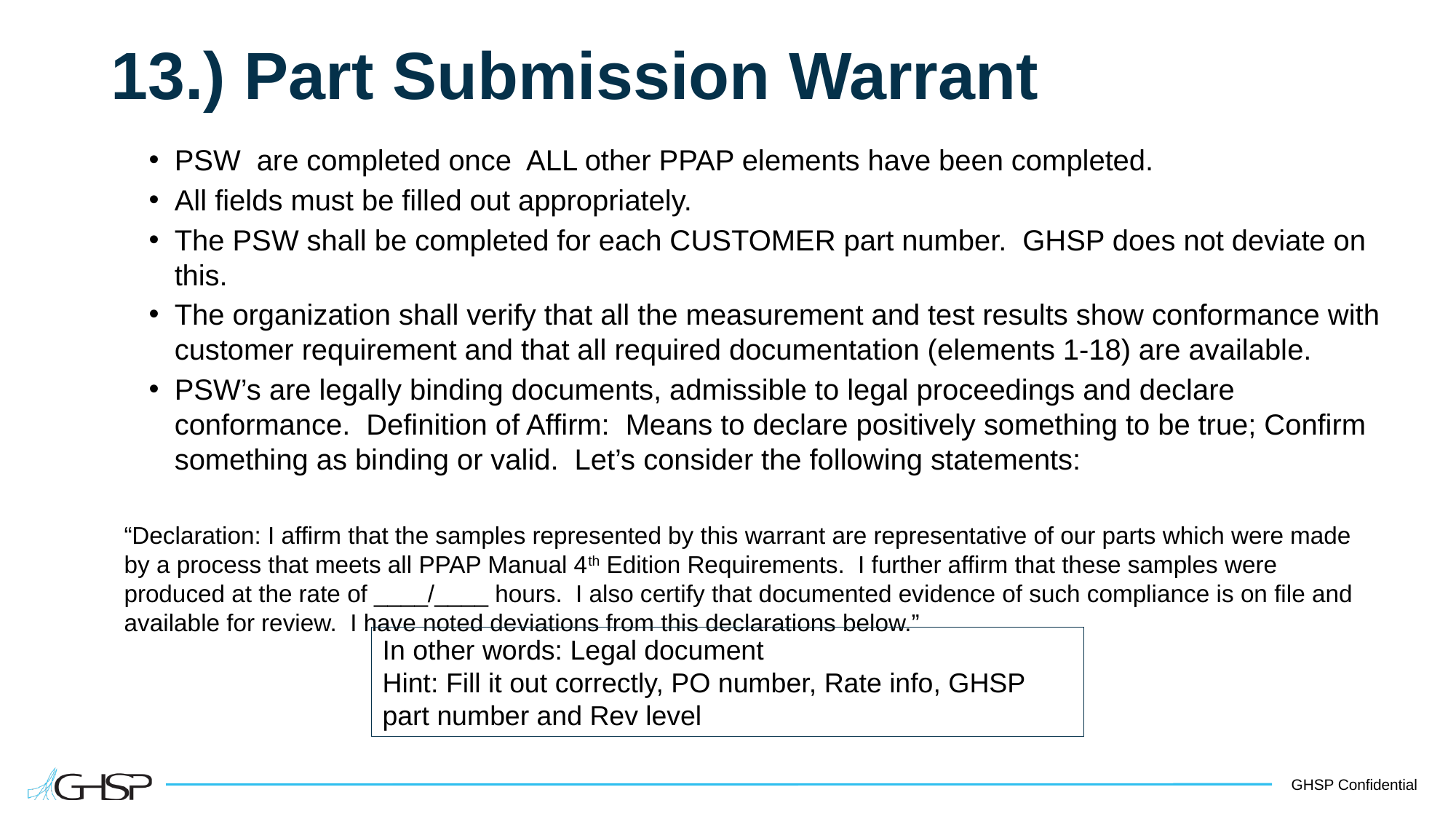

# 13.) Part Submission Warrant
PSW  are completed once  ALL other PPAP elements have been completed.
All fields must be filled out appropriately.
The PSW shall be completed for each CUSTOMER part number.  GHSP does not deviate on this.
The organization shall verify that all the measurement and test results show conformance with customer requirement and that all required documentation (elements 1-18) are available.
PSW’s are legally binding documents, admissible to legal proceedings and declare conformance.  Definition of Affirm:  Means to declare positively something to be true; Confirm something as binding or valid.  Let’s consider the following statements:

“Declaration: I affirm that the samples represented by this warrant are representative of our parts which were made by a process that meets all PPAP Manual 4th Edition Requirements.  I further affirm that these samples were produced at the rate of ____/____ hours.  I also certify that documented evidence of such compliance is on file and available for review.  I have noted deviations from this declarations below.”

In other words: Legal document
Hint: Fill it out correctly, PO number, Rate info, GHSP part number and Rev level